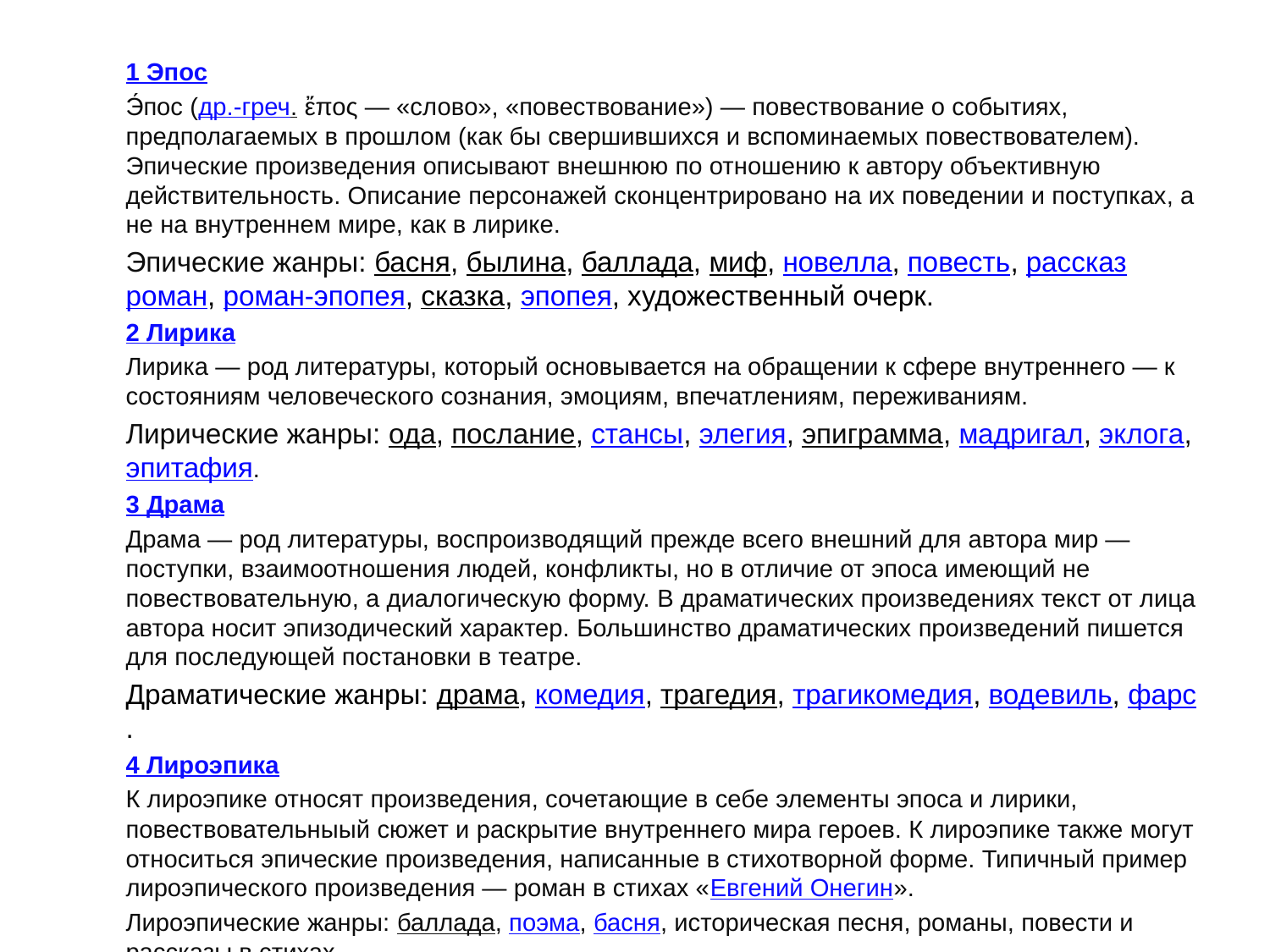

1 Эпос
Э́пос (др.-греч. ἔπος — «слово», «повествование») — повествование о событиях, предполагаемых в прошлом (как бы свершившихся и вспоминаемых повествователем). Эпические произведения описывают внешнюю по отношению к автору объективную действительность. Описание персонажей сконцентрировано на их поведении и поступках, а не на внутреннем мире, как в лирике.
Эпические жанры: басня, былина, баллада, миф, новелла, повесть, рассказ роман, роман-эпопея, сказка, эпопея, художественный очерк.
2 Лирика
Лирика — род литературы, который основывается на обращении к сфере внутреннего — к состояниям человеческого сознания, эмоциям, впечатлениям, переживаниям.
Лирические жанры: ода, послание, стансы, элегия, эпиграмма, мадригал, эклога, эпитафия.
3 Драма
Драма — род литературы, воспроизводящий прежде всего внешний для автора мир — поступки, взаимоотношения людей, конфликты, но в отличие от эпоса имеющий не повествовательную, а диалогическую форму. В драматических произведениях текст от лица автора носит эпизодический характер. Большинство драматических произведений пишется для последующей постановки в театре.
Драматические жанры: драма, комедия, трагедия, трагикомедия, водевиль, фарс.
4 Лироэпика
К лироэпике относят произведения, сочетающие в себе элементы эпоса и лирики, повествовательныый сюжет и раскрытие внутреннего мира героев. К лироэпике также могут относиться эпические произведения, написанные в стихотворной форме. Типичный пример лироэпического произведения — роман в стихах «Евгений Онегин».
Лироэпические жанры: баллада, поэма, басня, историческая песня, романы, повести и рассказы в стихах.